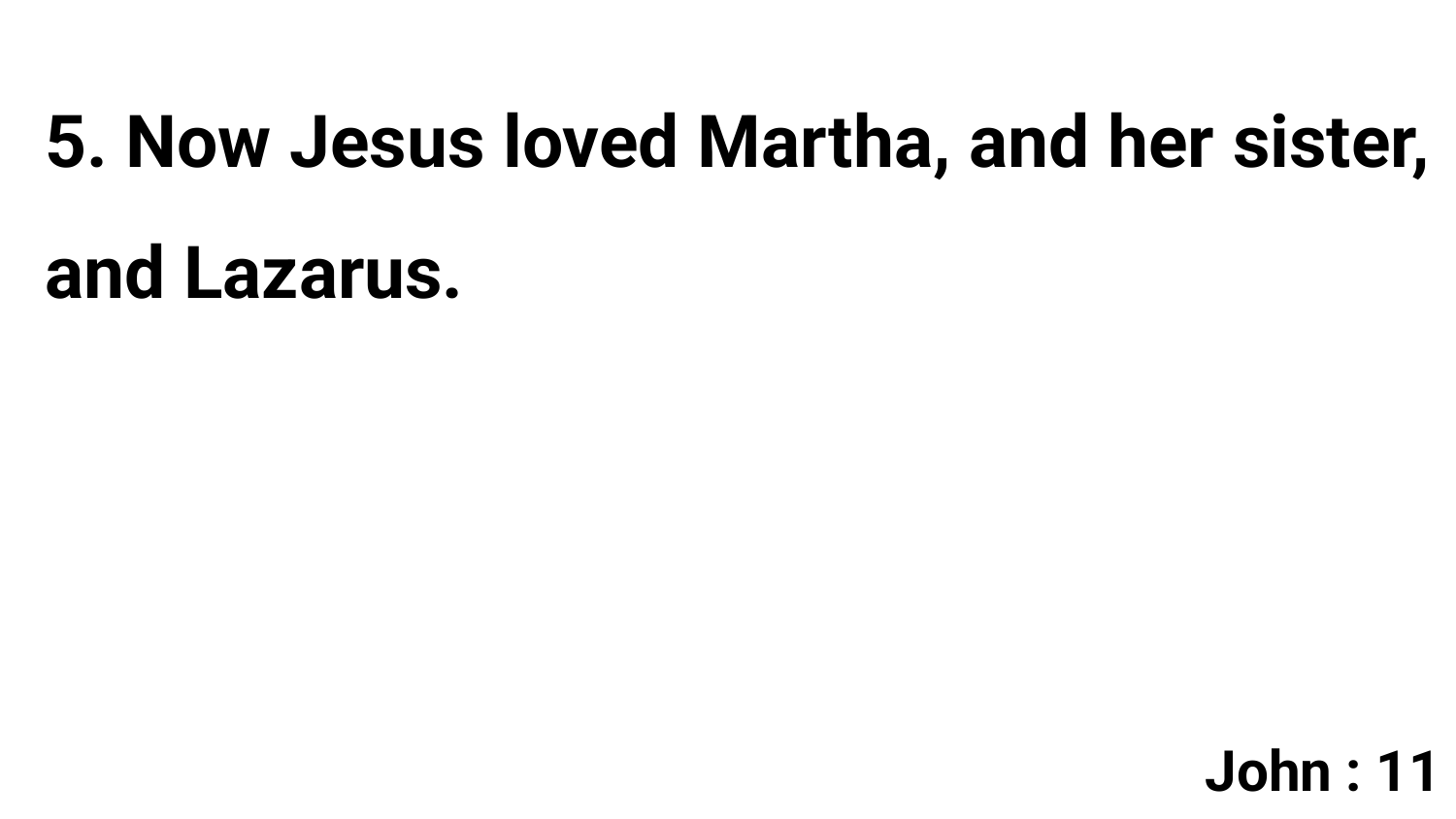

5. Now Jesus loved Martha, and her sister, and Lazarus.
John : 11